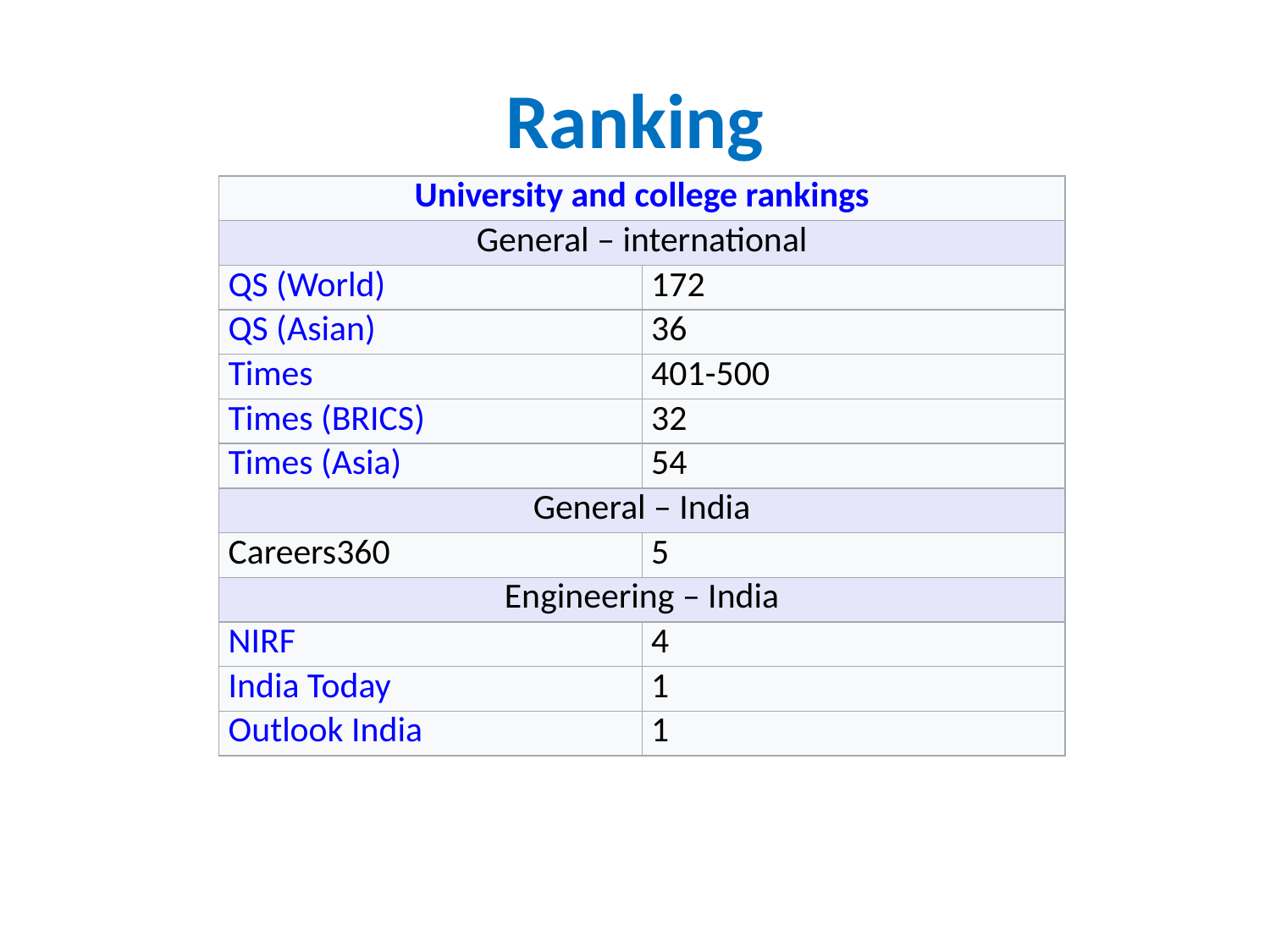

# Ranking
| University and college rankings |  |
| --- | --- |
| General – international |  |
| QS (World) | 172 |
| QS (Asian) | 36 |
| Times | 401-500 |
| Times (BRICS) | 32 |
| Times (Asia) | 54 |
| General – India |  |
| Careers360 | 5 |
| Engineering – India |  |
| NIRF | 4 |
| India Today | 1 |
| Outlook India | 1 |